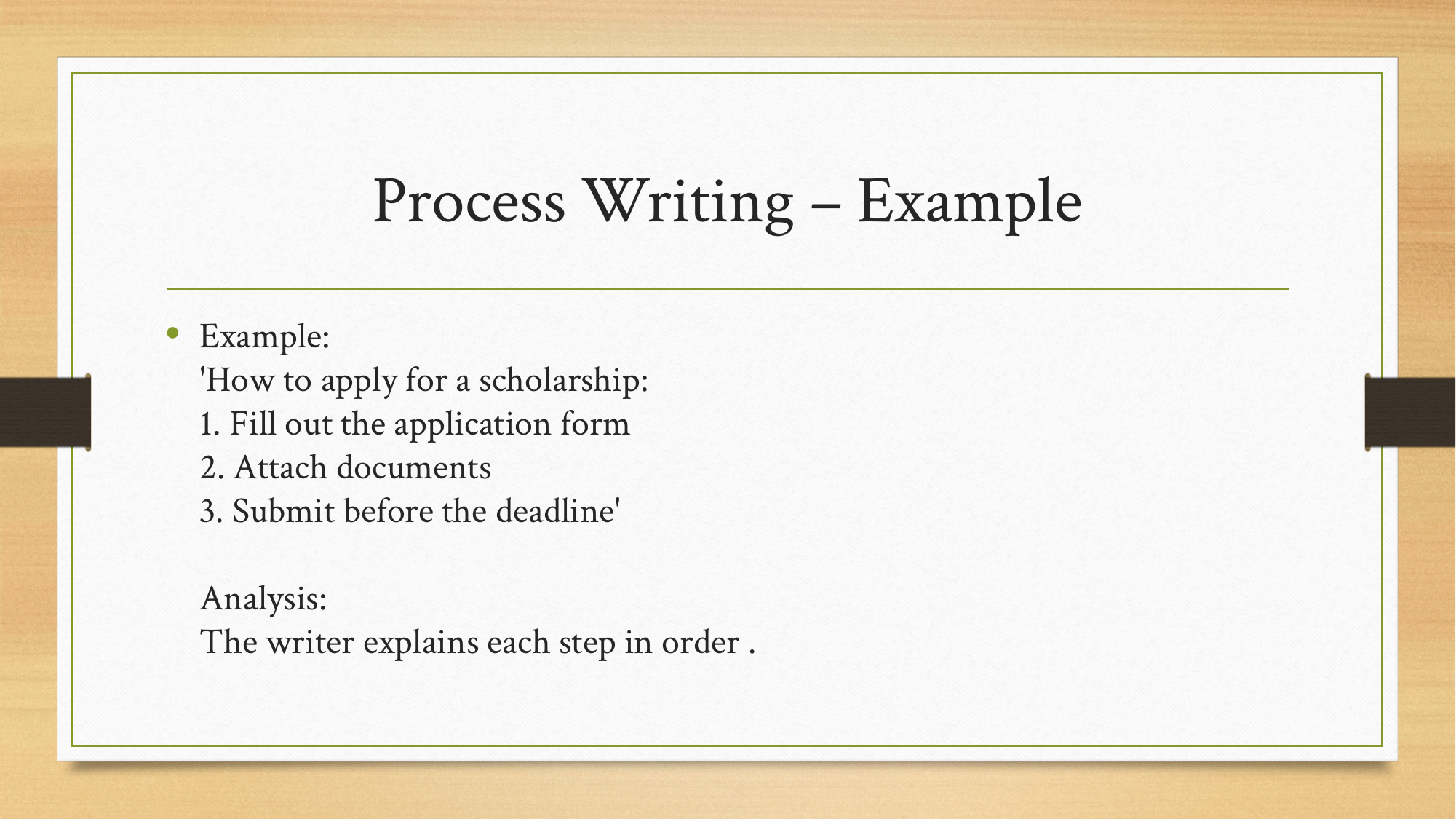

# Process Writing – Example
Example:
'How to apply for a scholarship:
1. Fill out the application form
2. Attach documents
3. Submit before the deadline'
Analysis:
The writer explains each step in order .